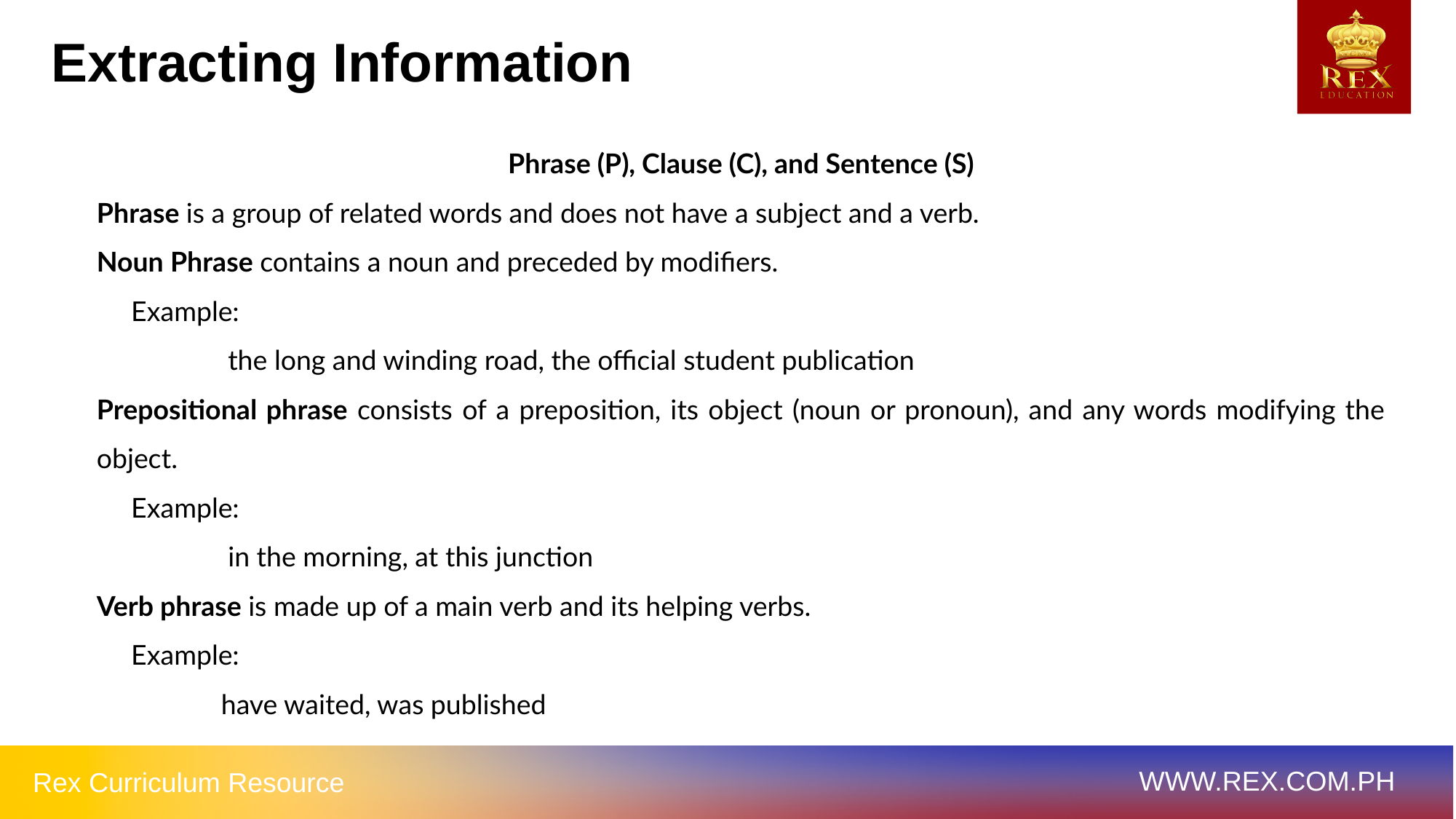

Extracting Information
Phrase (P), Clause (C), and Sentence (S)
Phrase is a group of related words and does not have a subject and a verb.
Noun Phrase contains a noun and preceded by modifiers.
     Example:
                   the long and winding road, the official student publication
Prepositional phrase consists of a preposition, its object (noun or pronoun), and any words modifying the object.
     Example:
                   in the morning, at this junction
Verb phrase is made up of a main verb and its helping verbs.
     Example:
                  have waited, was published